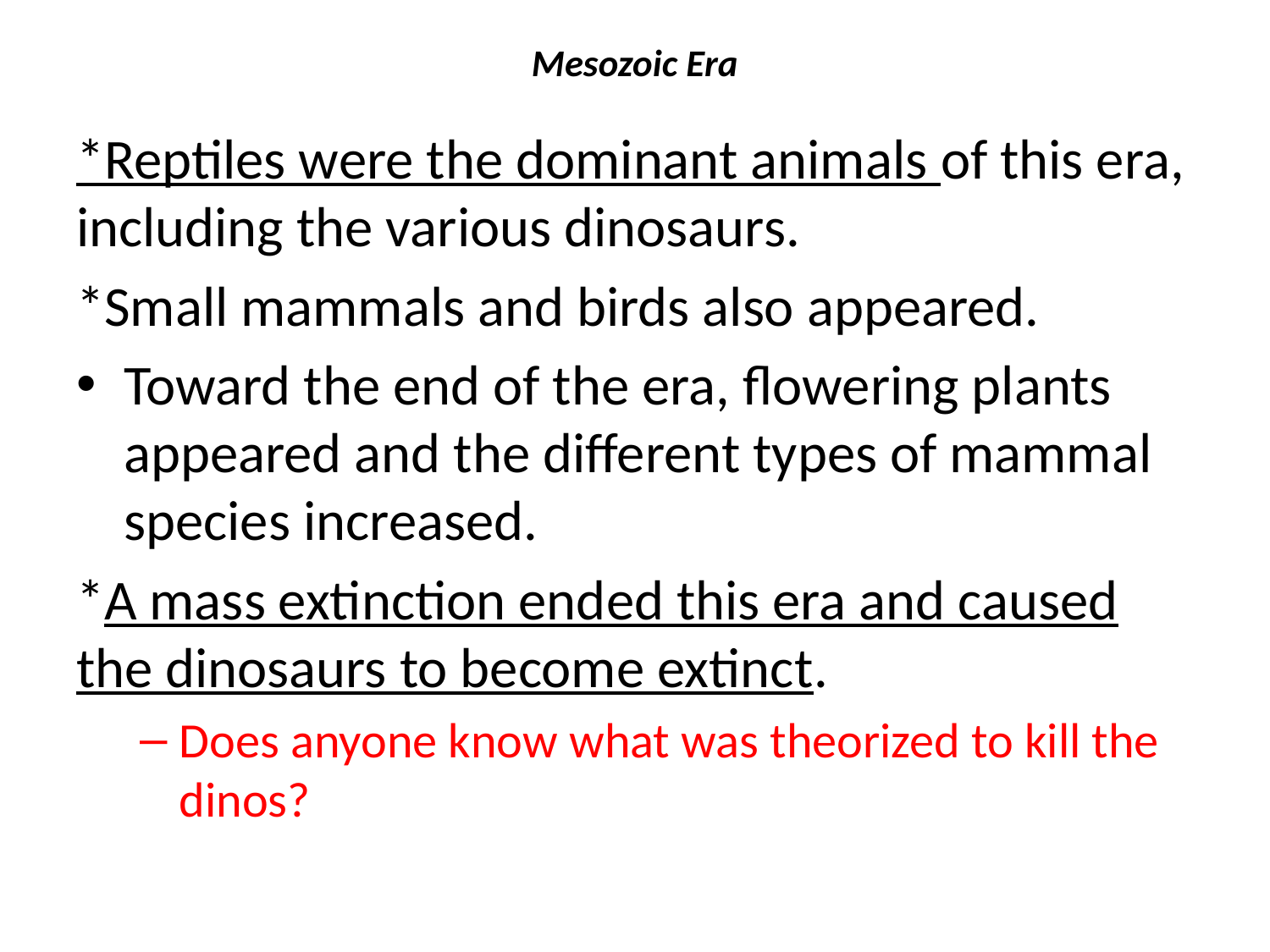

# Mesozoic Era
*Reptiles were the dominant animals of this era, including the various dinosaurs.
*Small mammals and birds also appeared.
Toward the end of the era, flowering plants appeared and the different types of mammal species increased.
*A mass extinction ended this era and caused the dinosaurs to become extinct.
Does anyone know what was theorized to kill the dinos?